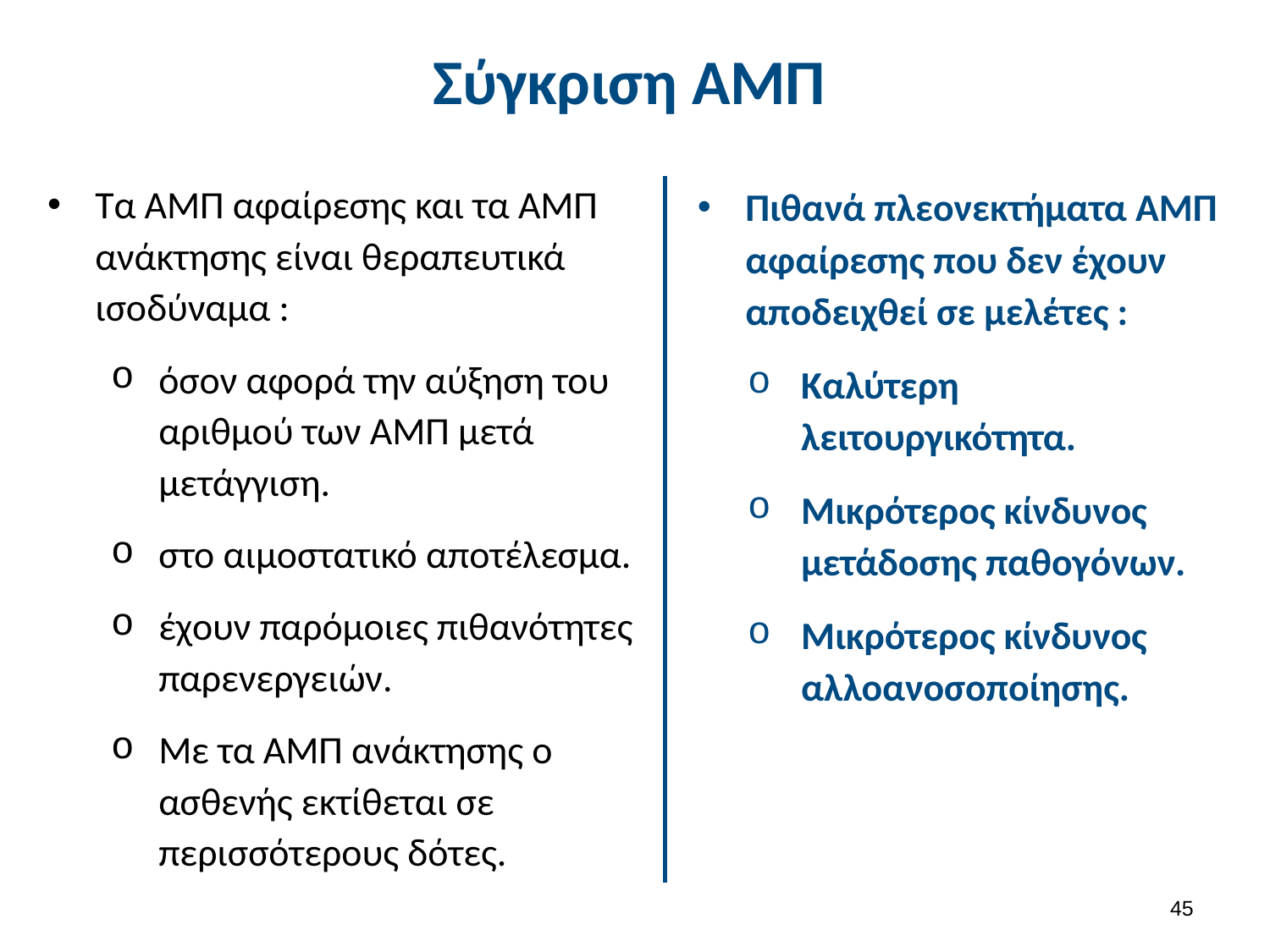

# Σύγκριση ΑΜΠ
Τα ΑΜΠ αφαίρεσης και τα ΑΜΠ ανάκτησης είναι θεραπευτικά ισοδύναμα :
όσον αφορά την αύξηση του αριθμού των ΑΜΠ μετά μετάγγιση.
στο αιμοστατικό αποτέλεσμα.
έχουν παρόμοιες πιθανότητες παρενεργειών.
Με τα ΑΜΠ ανάκτησης ο ασθενής εκτίθεται σε περισσότερους δότες.
Πιθανά πλεονεκτήματα ΑΜΠ αφαίρεσης που δεν έχουν αποδειχθεί σε μελέτες :
Καλύτερη λειτουργικότητα.
Μικρότερος κίνδυνος μετάδοσης παθογόνων.
Μικρότερος κίνδυνος αλλοανοσοποίησης.
45